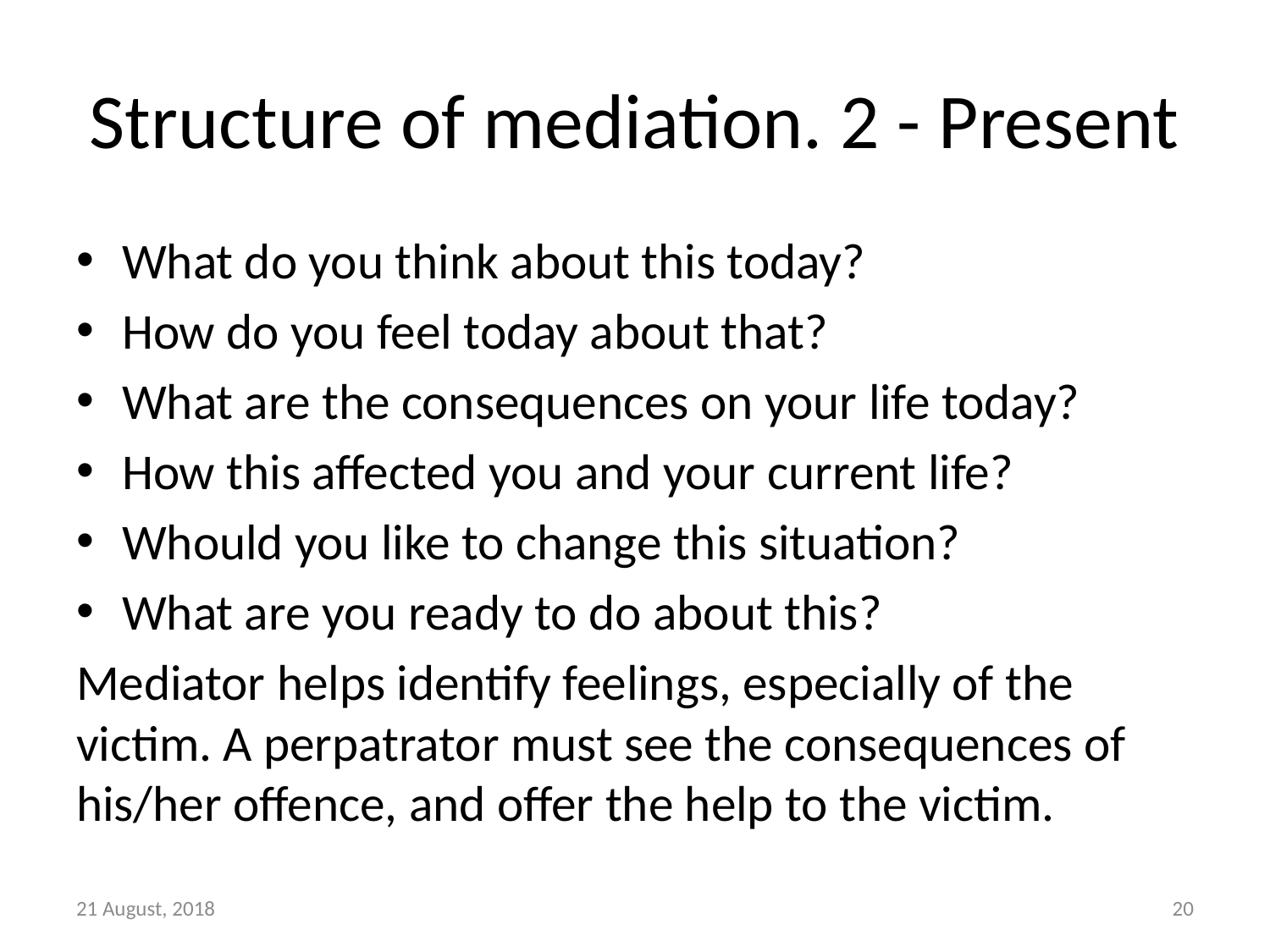

# Structure of mediation. 2 - Present
What do you think about this today?
How do you feel today about that?
What are the consequences on your life today?
How this affected you and your current life?
Whould you like to change this situation?
What are you ready to do about this?
Mediator helps identify feelings, especially of the victim. A perpatrator must see the consequences of his/her offence, and offer the help to the victim.
21 August, 2018
20